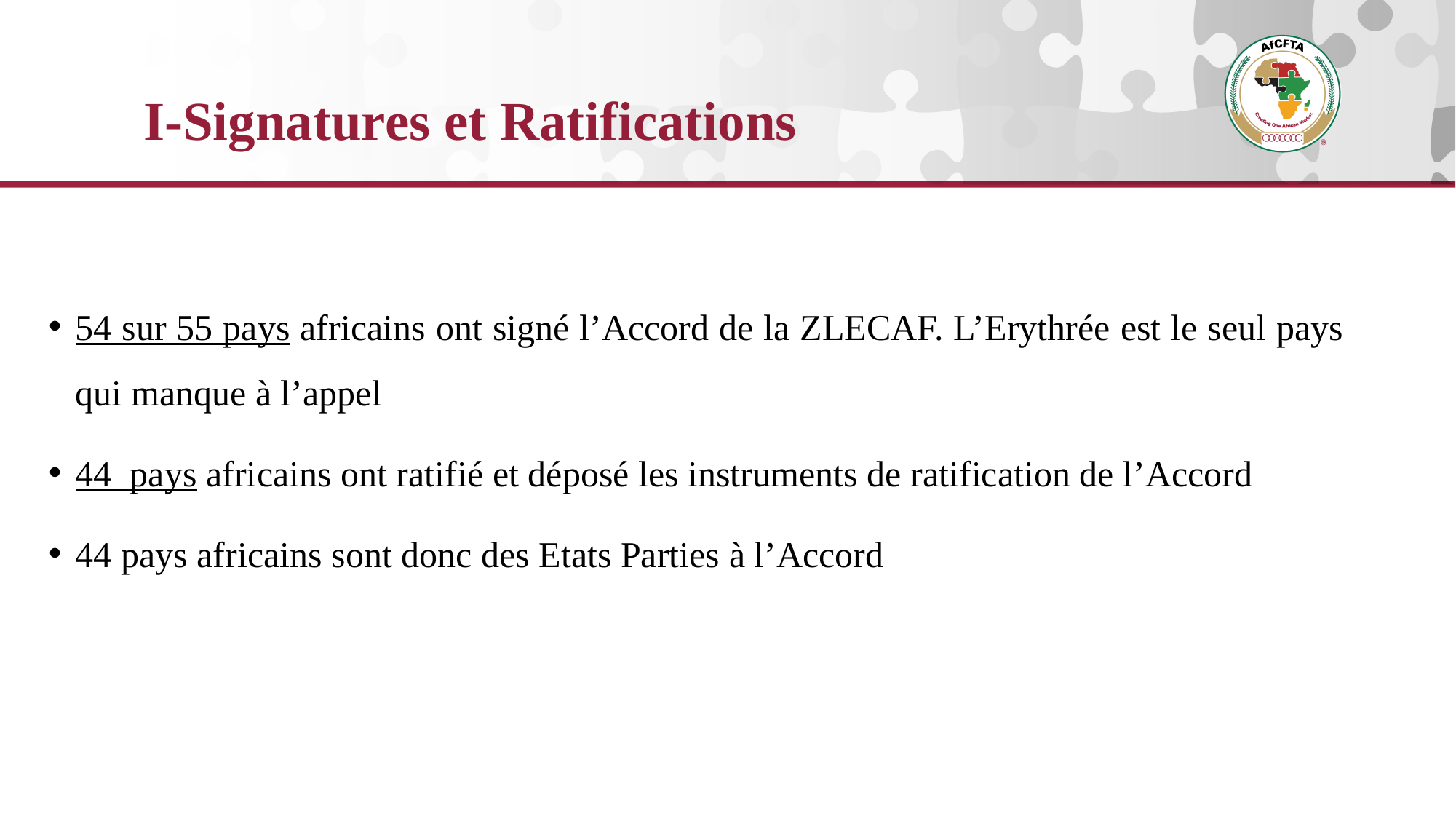

# I-Signatures et Ratifications

54 sur 55 pays africains ont signé l’Accord de la ZLECAF. L’Erythrée est le seul pays qui manque à l’appel
44  pays africains ont ratifié et déposé les instruments de ratification de l’Accord
44 pays africains sont donc des Etats Parties à l’Accord